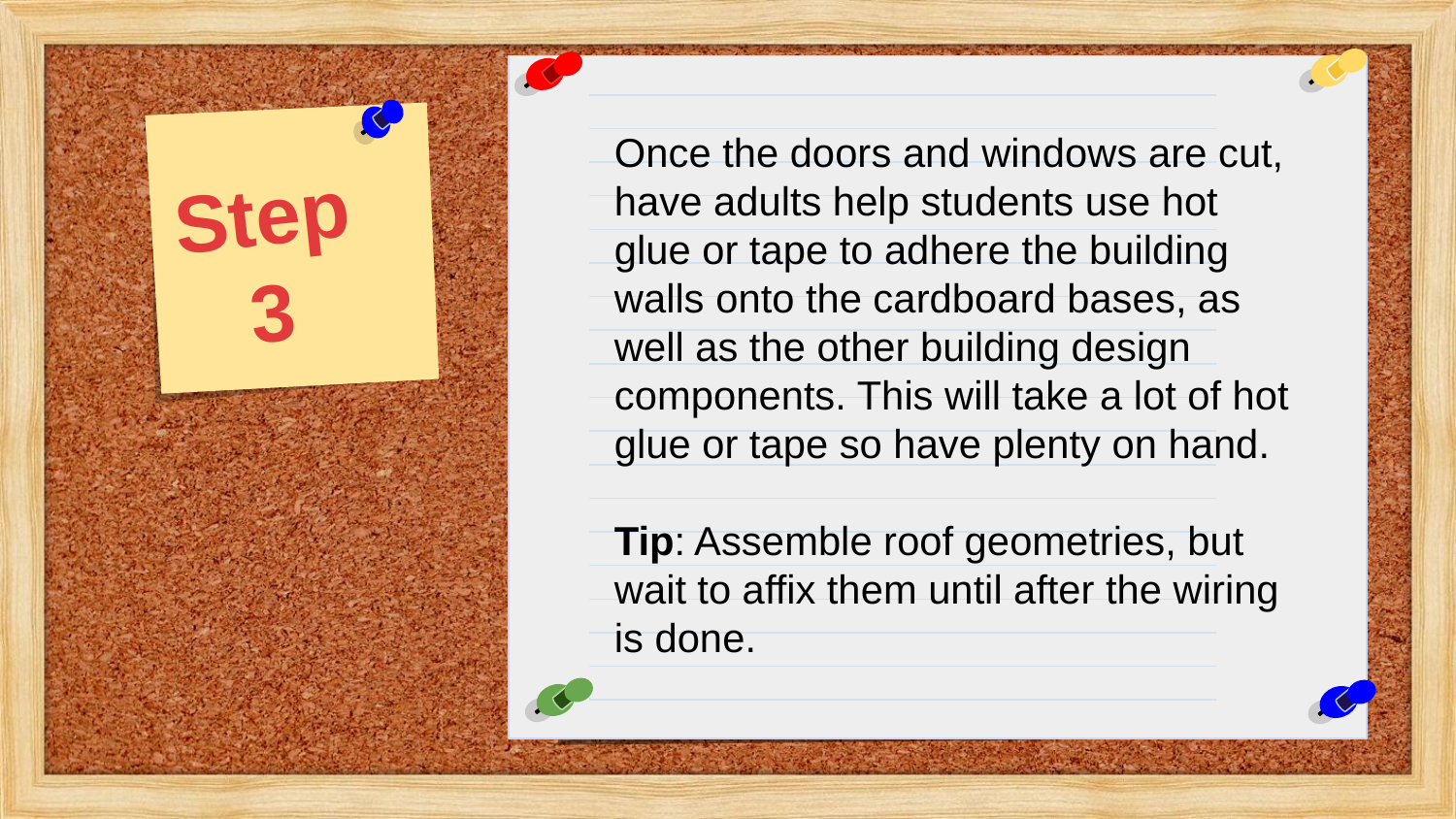

Once the doors and windows are cut, have adults help students use hot glue or tape to adhere the building walls onto the cardboard bases, as well as the other building design components. This will take a lot of hot glue or tape so have plenty on hand.

Tip: Assemble roof geometries, but wait to affix them until after the wiring is done.
Step 3